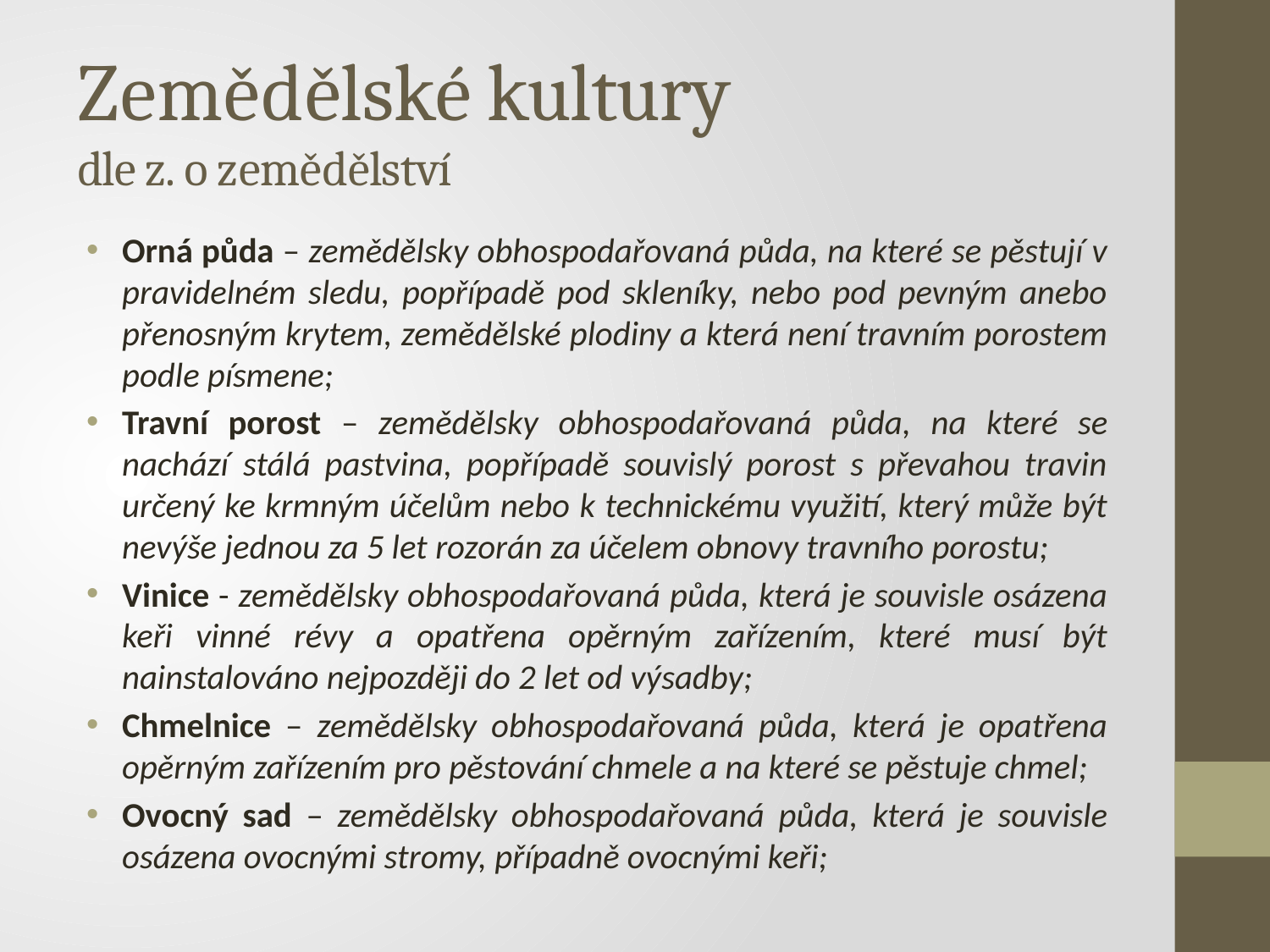

# Zemědělské kultury dle z. o zemědělství
Orná půda – zemědělsky obhospodařovaná půda, na které se pěstují v pravidelném sledu, popřípadě pod skleníky, nebo pod pevným anebo přenosným krytem, zemědělské plodiny a která není travním porostem podle písmene;
Travní porost – zemědělsky obhospodařovaná půda, na které se nachází stálá pastvina, popřípadě souvislý porost s převahou travin určený ke krmným účelům nebo k technickému využití, který může být nevýše jednou za 5 let rozorán za účelem obnovy travního porostu;
Vinice - zemědělsky obhospodařovaná půda, která je souvisle osázena keři vinné révy a opatřena opěrným zařízením, které musí být nainstalováno nejpozději do 2 let od výsadby;
Chmelnice – zemědělsky obhospodařovaná půda, která je opatřena opěrným zařízením pro pěstování chmele a na které se pěstuje chmel;
Ovocný sad – zemědělsky obhospodařovaná půda, která je souvisle osázena ovocnými stromy, případně ovocnými keři;